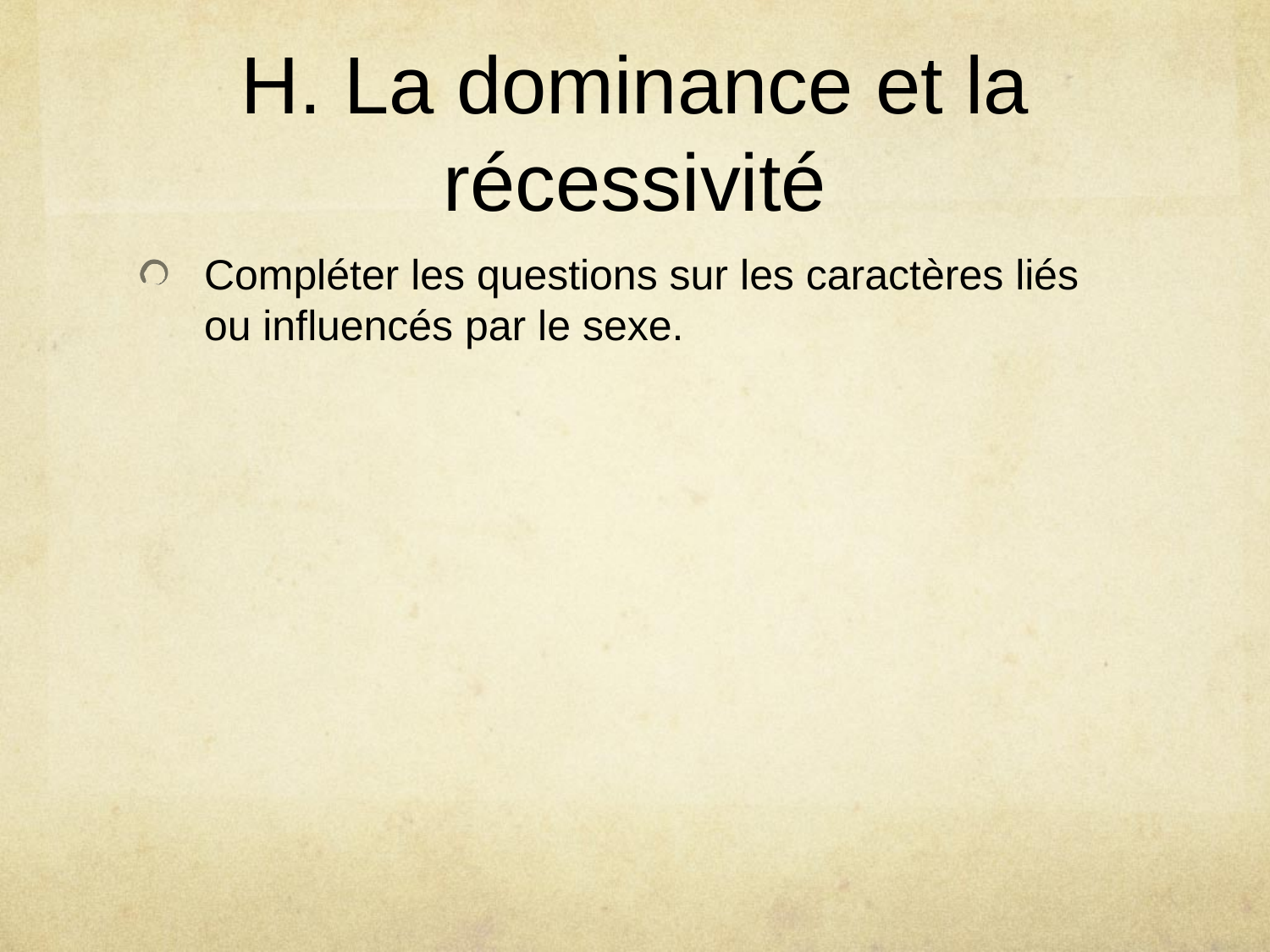

# H. La dominance et la récessivité
Compléter les questions sur les caractères liés ou influencés par le sexe.